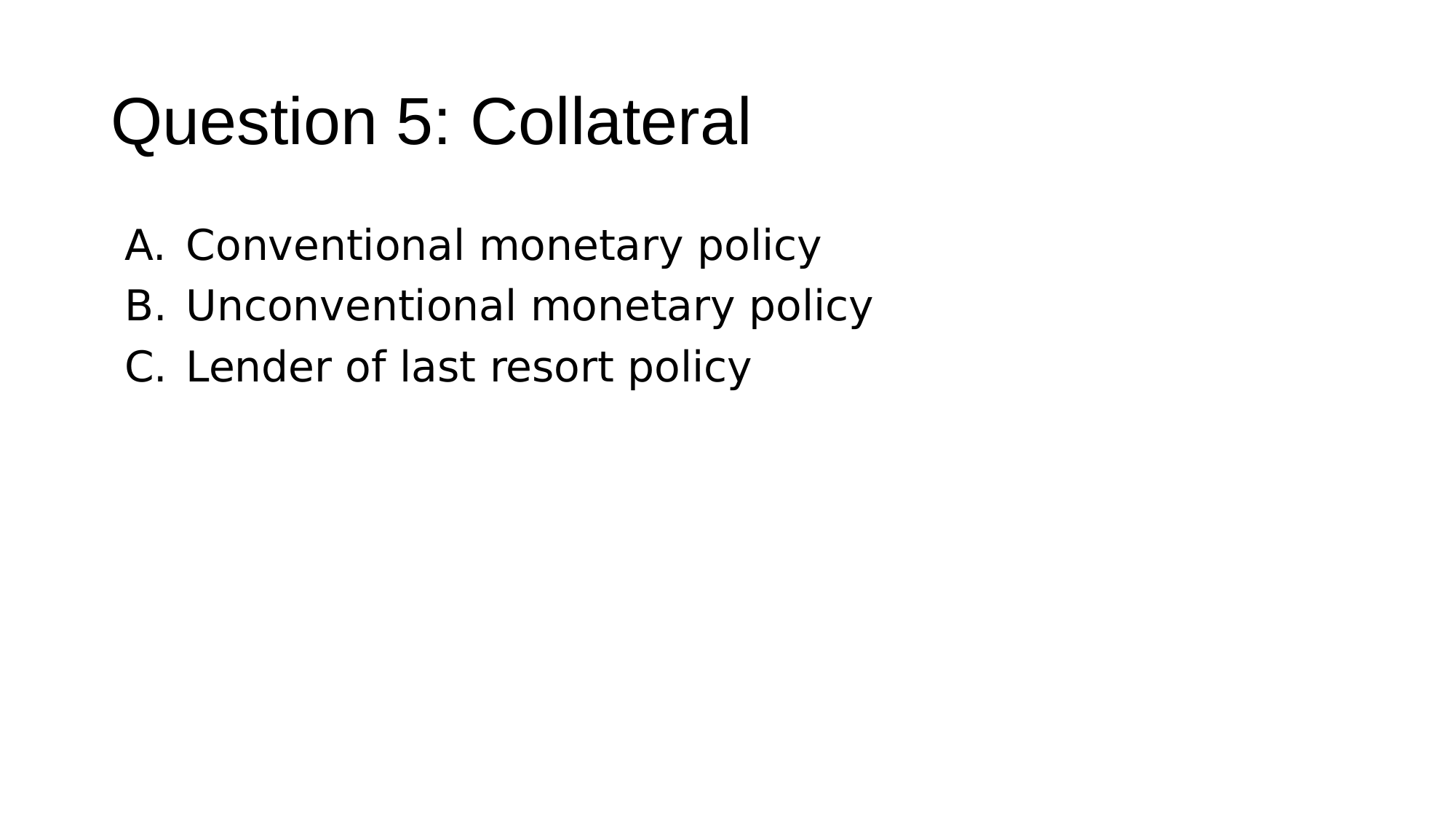

# Question 5: Collateral
Conventional monetary policy
Unconventional monetary policy
Lender of last resort policy